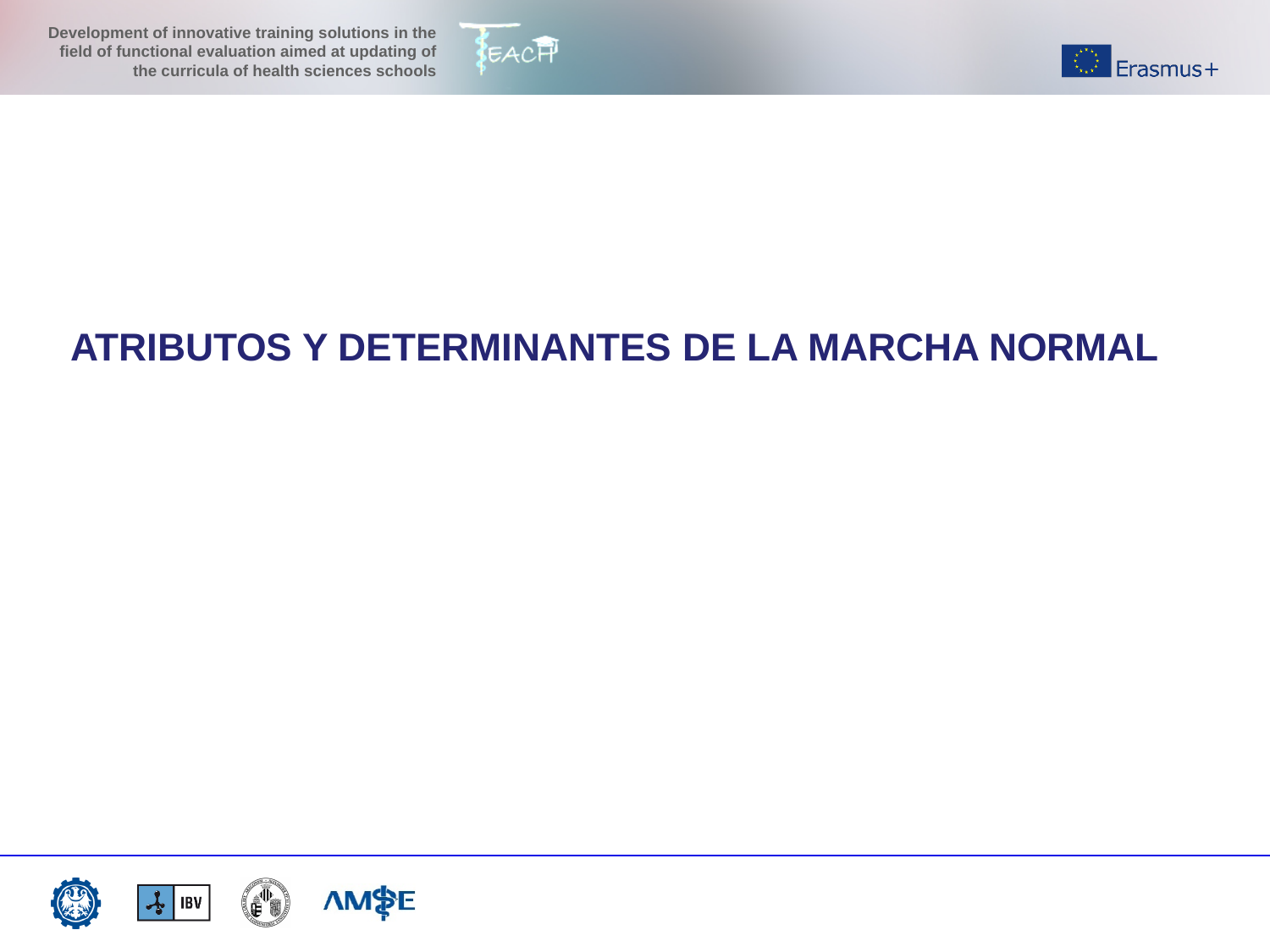

ATRIBUTOS Y DETERMINANTES DE LA MARCHA NORMAL